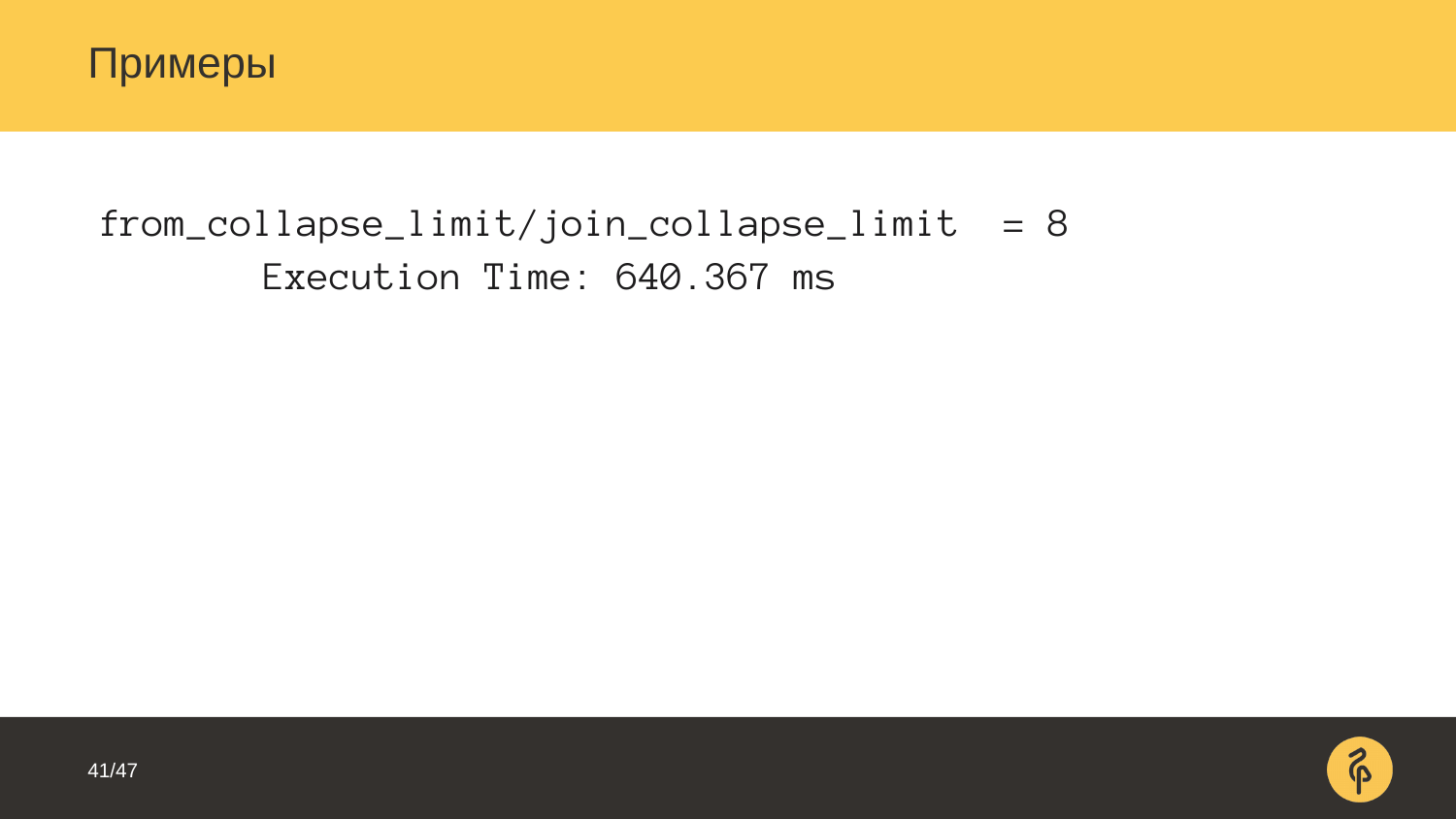

# Примеры
from_collapse_limit/join_collapse_limit  = 8
		Execution Time: 640.367 ms

41/47